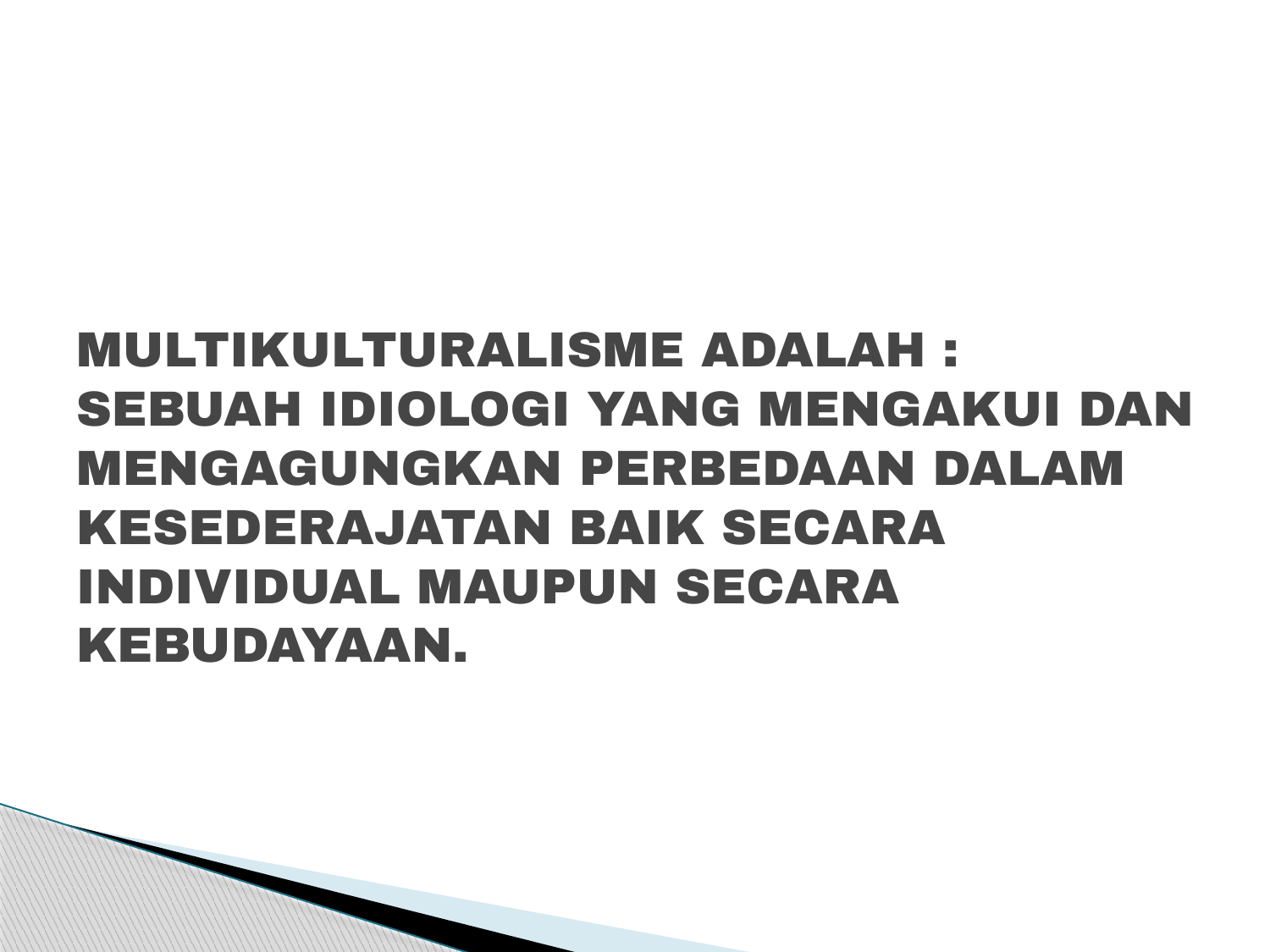

# MULTIKULTURALISME ADALAH : SEBUAH IDIOLOGI YANG MENGAKUI DAN MENGAGUNGKAN PERBEDAAN DALAM KESEDERAJATAN BAIK SECARA INDIVIDUAL MAUPUN SECARA KEBUDAYAAN.